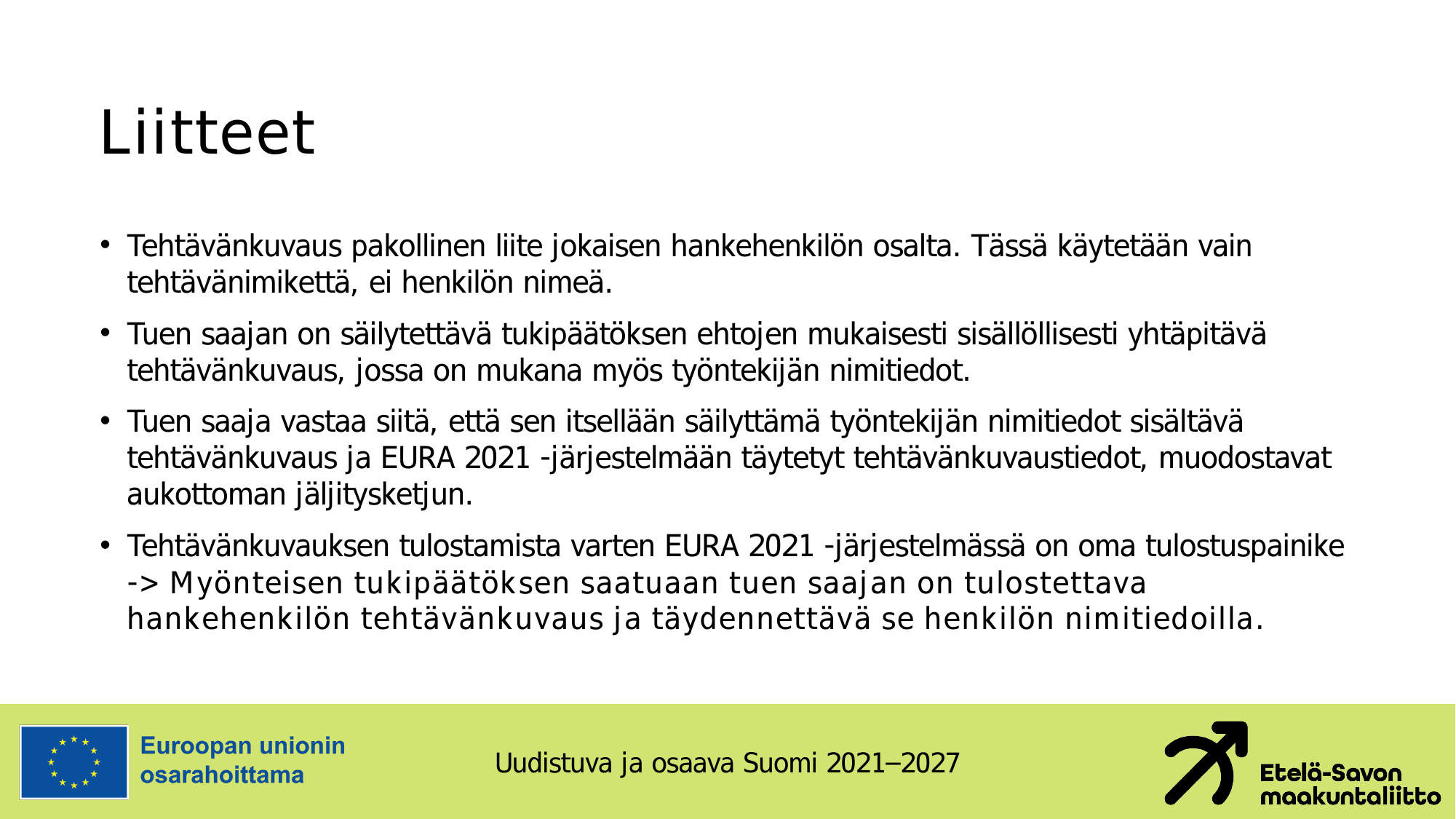

# Liitteet
Tehtävänkuvaus pakollinen liite jokaisen hankehenkilön osalta. Tässä käytetään vain tehtävänimikettä, ei henkilön nimeä.
Tuen saajan on säilytettävä tukipäätöksen ehtojen mukaisesti sisällöllisesti yhtäpitävä tehtävänkuvaus, jossa on mukana myös työntekijän nimitiedot.
Tuen saaja vastaa siitä, että sen itsellään säilyttämä työntekijän nimitiedot sisältävä tehtävänkuvaus ja EURA 2021 -järjestelmään täytetyt tehtävänkuvaustiedot, muodostavat aukottoman jäljitysketjun.
Tehtävänkuvauksen tulostamista varten EURA 2021 -järjestelmässä on oma tulostuspainike -> Myönteisen tukipäätöksen saatuaan tuen saajan on tulostettava hankehenkilön tehtävänkuvaus ja täydennettävä se henkilön nimitiedoilla.